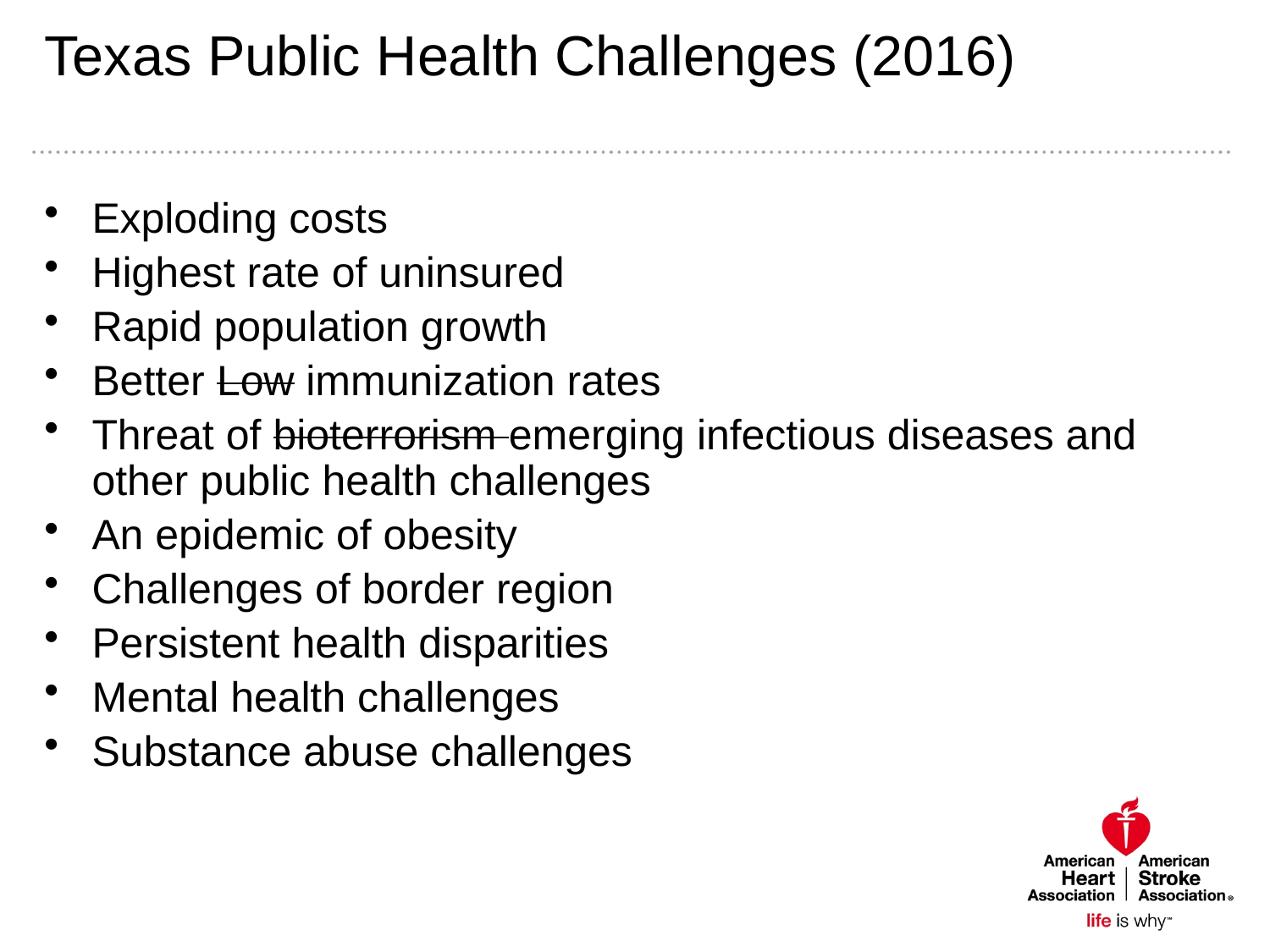

# Texas Public Health Challenges (2016)

Exploding costs
Highest rate of uninsured
Rapid population growth
Better Low immunization rates
Threat of bioterrorism emerging infectious diseases and other public health challenges
An epidemic of obesity
Challenges of border region
Persistent health disparities
Mental health challenges
Substance abuse challenges